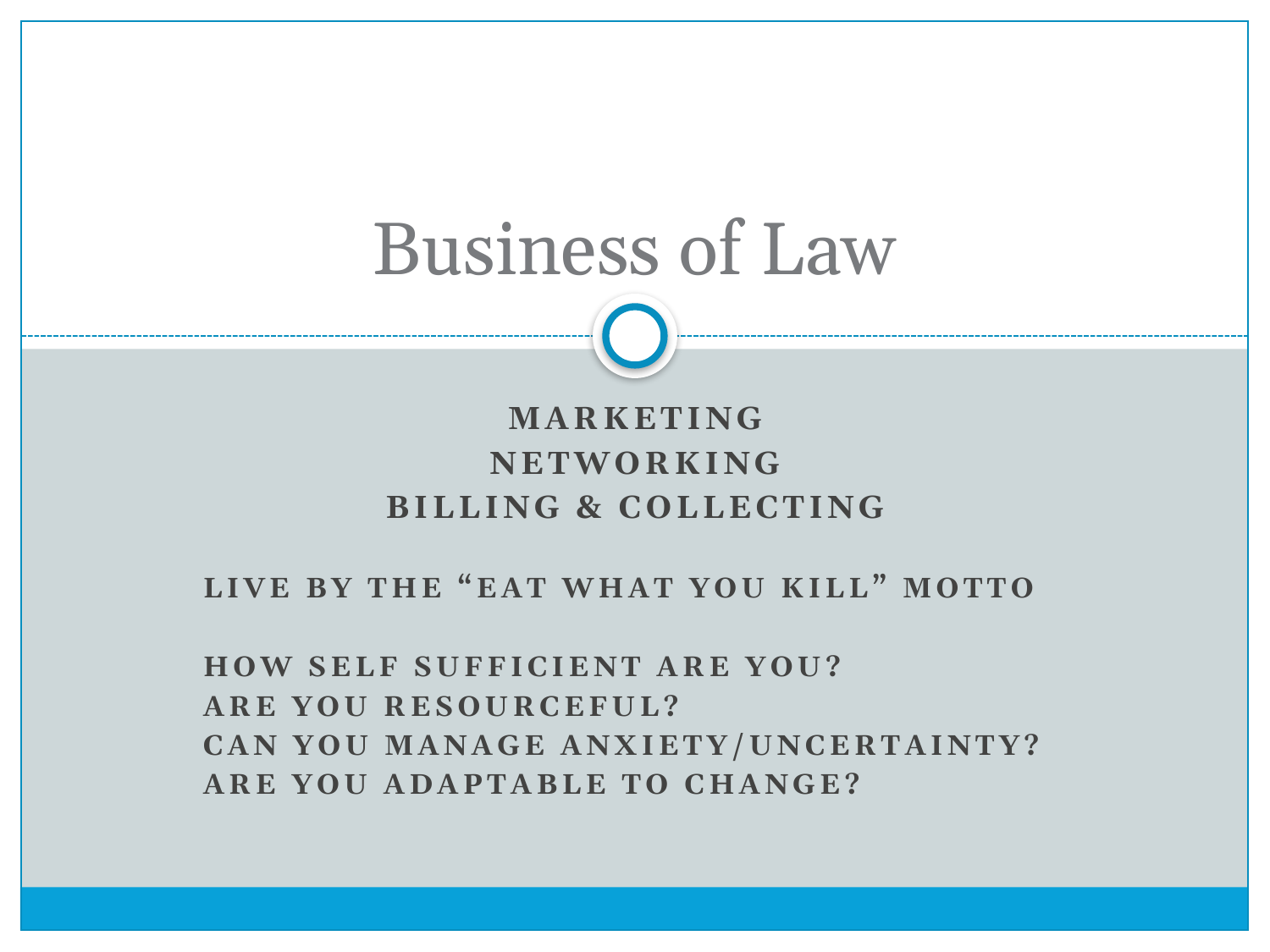

# Business of Law
Marketing
Networking
Billing & collecting

live by the “eat what you kill” motto

How self sufficient are you?
Are you resourceful?
Can you manage anxiety/uncertainty?
Are you adaptable to change?